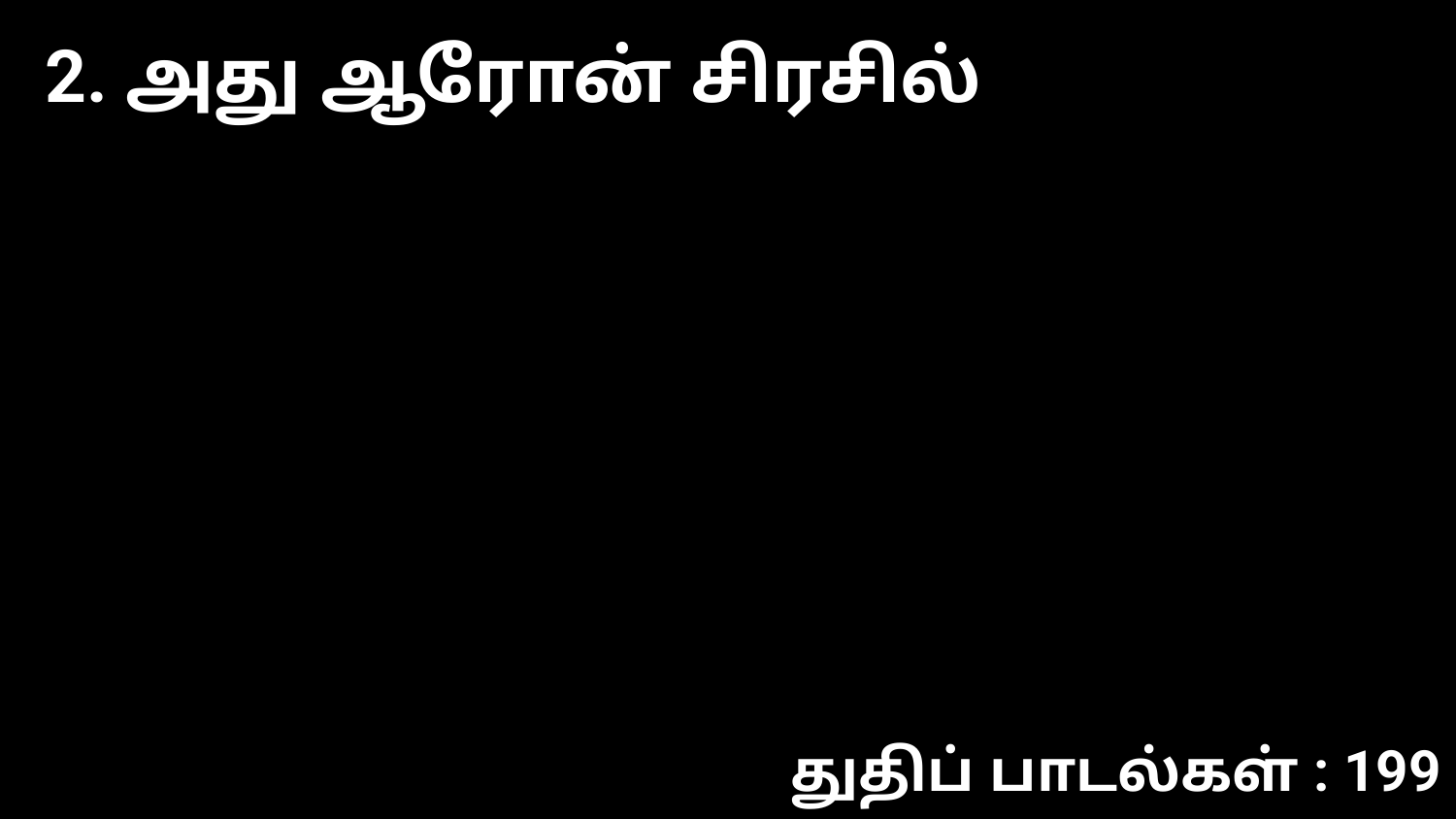

2. அது ஆரோன் சிரசில்
துதிப் பாடல்கள் : 199